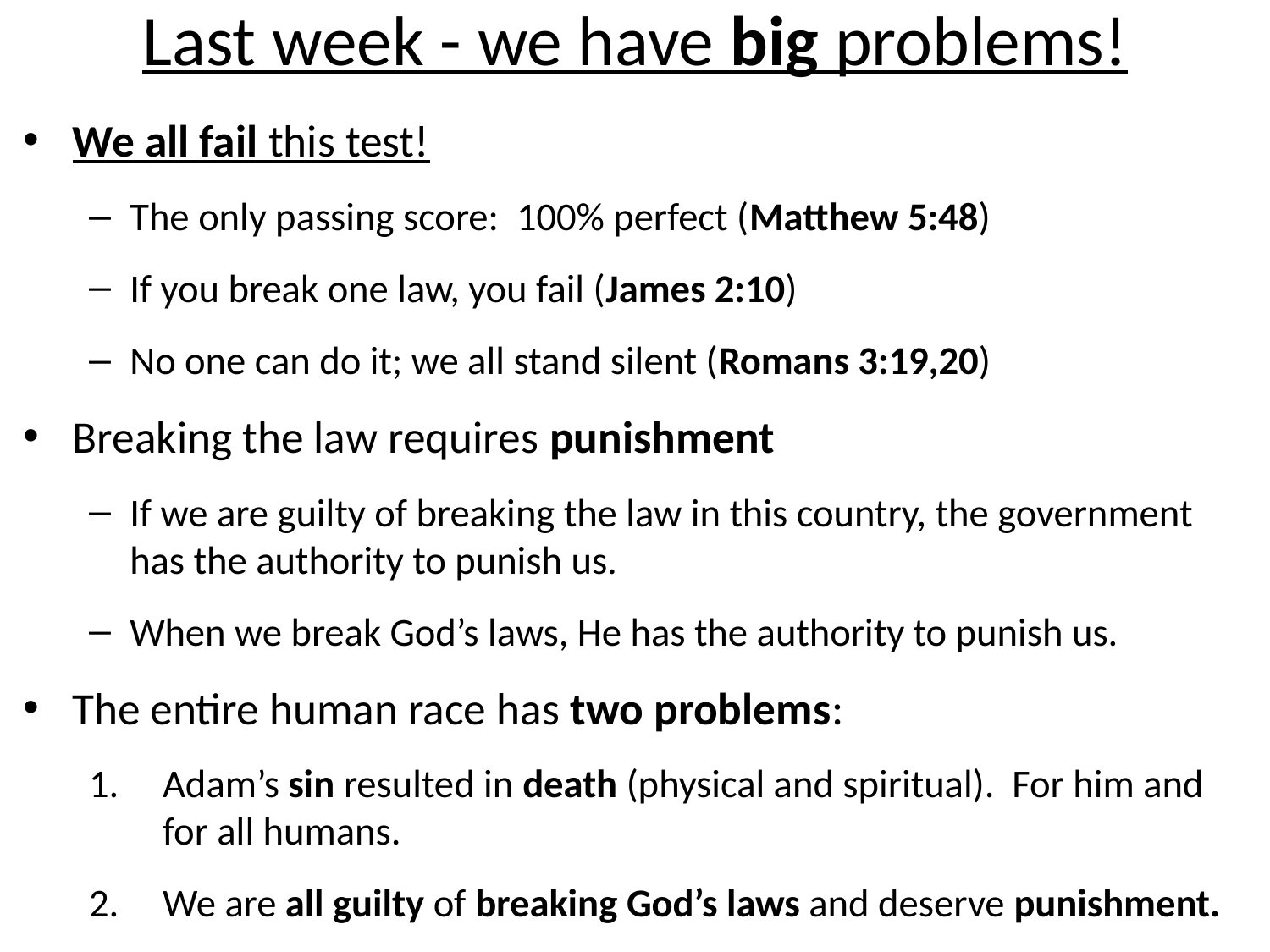

# Last week - we have big problems!
We all fail this test!
The only passing score:  100% perfect (Matthew 5:48)
If you break one law, you fail (James 2:10)
No one can do it; we all stand silent (Romans 3:19,20)
Breaking the law requires punishment
If we are guilty of breaking the law in this country, the government has the authority to punish us.
When we break God’s laws, He has the authority to punish us.
The entire human race has two problems:
Adam’s sin resulted in death (physical and spiritual).  For him and for all humans.
We are all guilty of breaking God’s laws and deserve punishment.